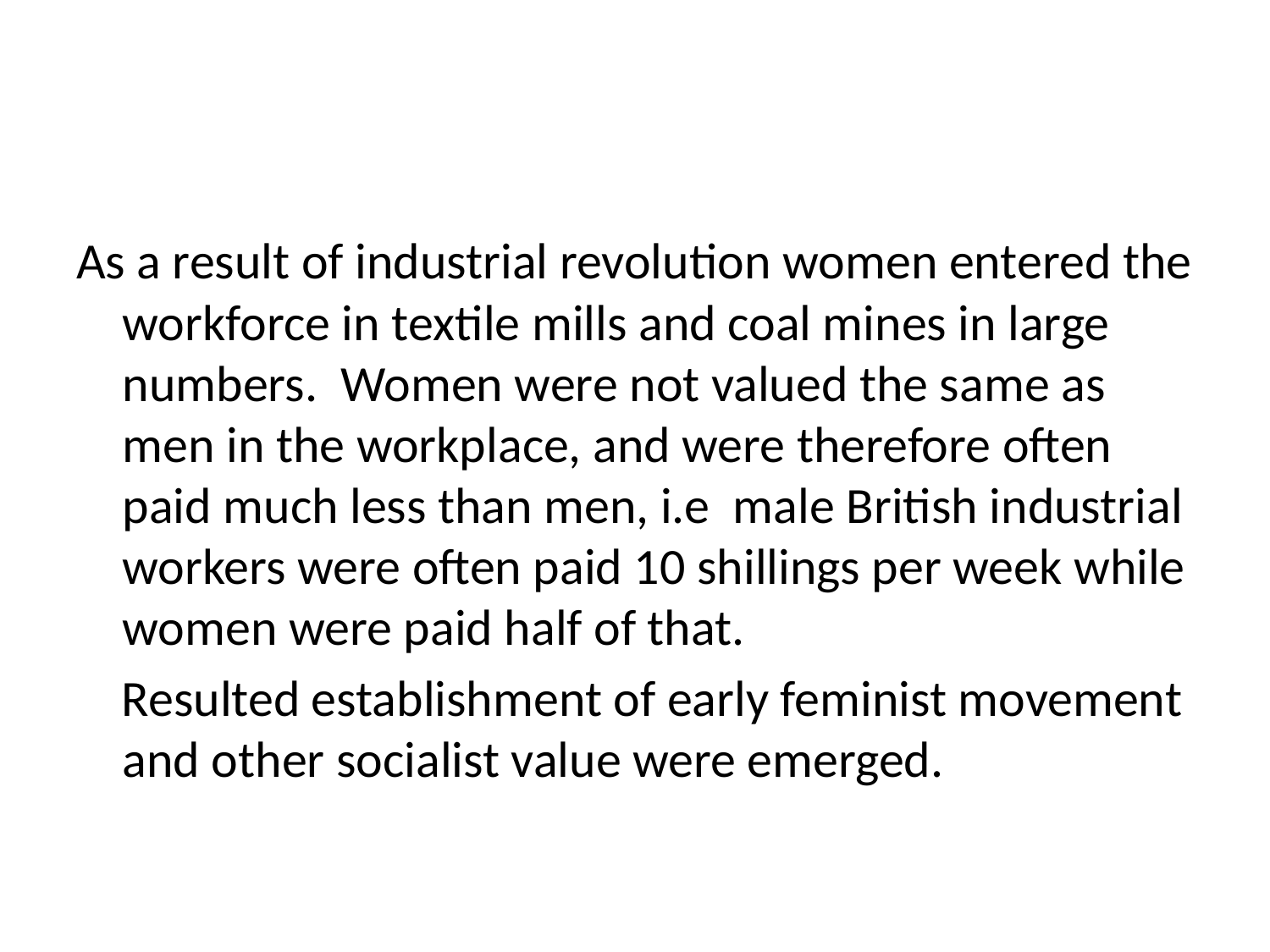

#
As a result of industrial revolution women entered the workforce in textile mills and coal mines in large numbers.  Women were not valued the same as men in the workplace, and were therefore often paid much less than men, i.e  male British industrial workers were often paid 10 shillings per week while women were paid half of that.
    Resulted establishment of early feminist movement and other socialist value were emerged.